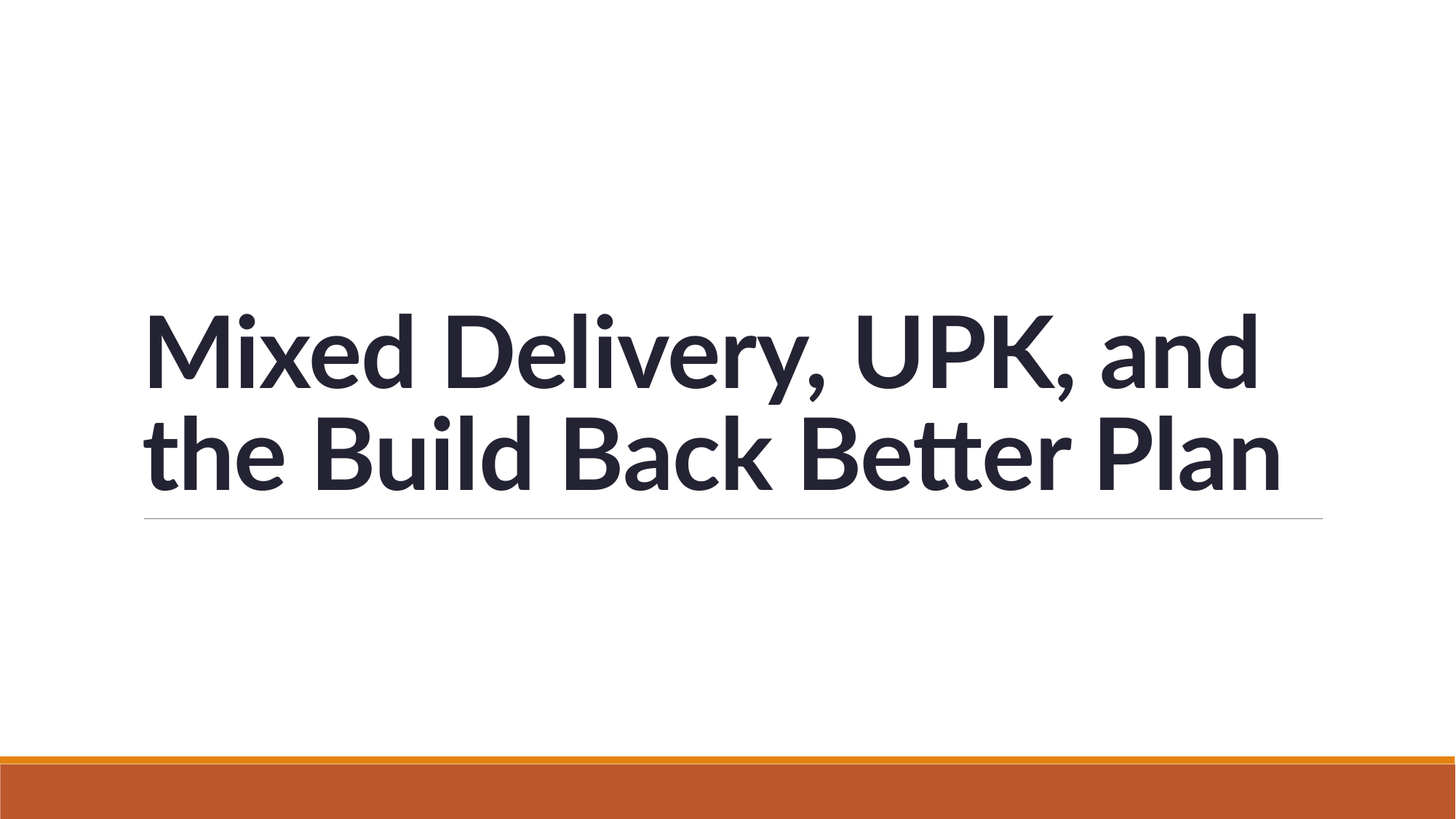

# Mixed Delivery, UPK, and the Build Back Better Plan